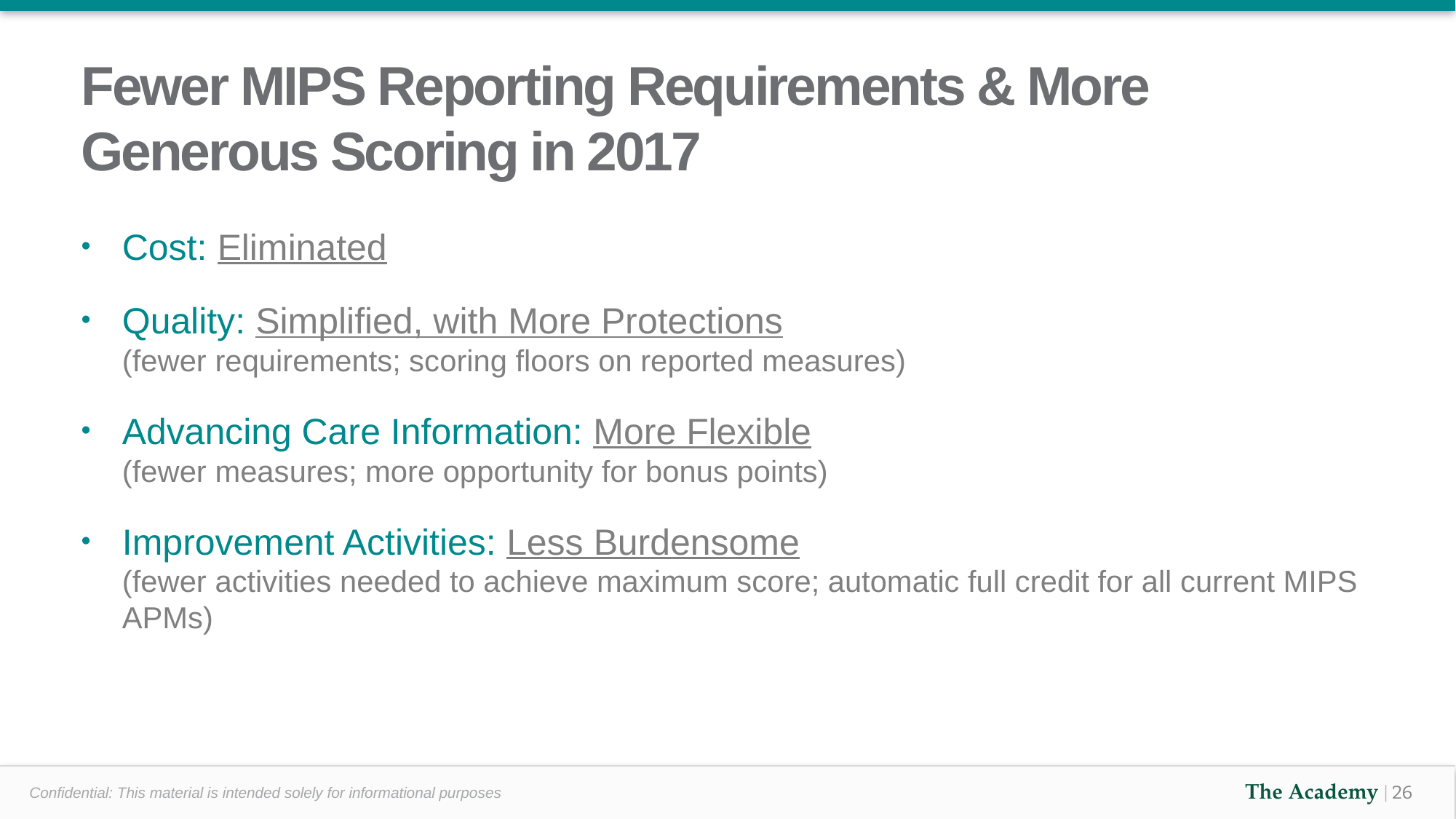

# Fewer MIPS Reporting Requirements & More Generous Scoring in 2017
Cost: Eliminated
Quality: Simplified, with More Protections
(fewer requirements; scoring floors on reported measures)
Advancing Care Information: More Flexible
(fewer measures; more opportunity for bonus points)
Improvement Activities: Less Burdensome
(fewer activities needed to achieve maximum score; automatic full credit for all current MIPS APMs)